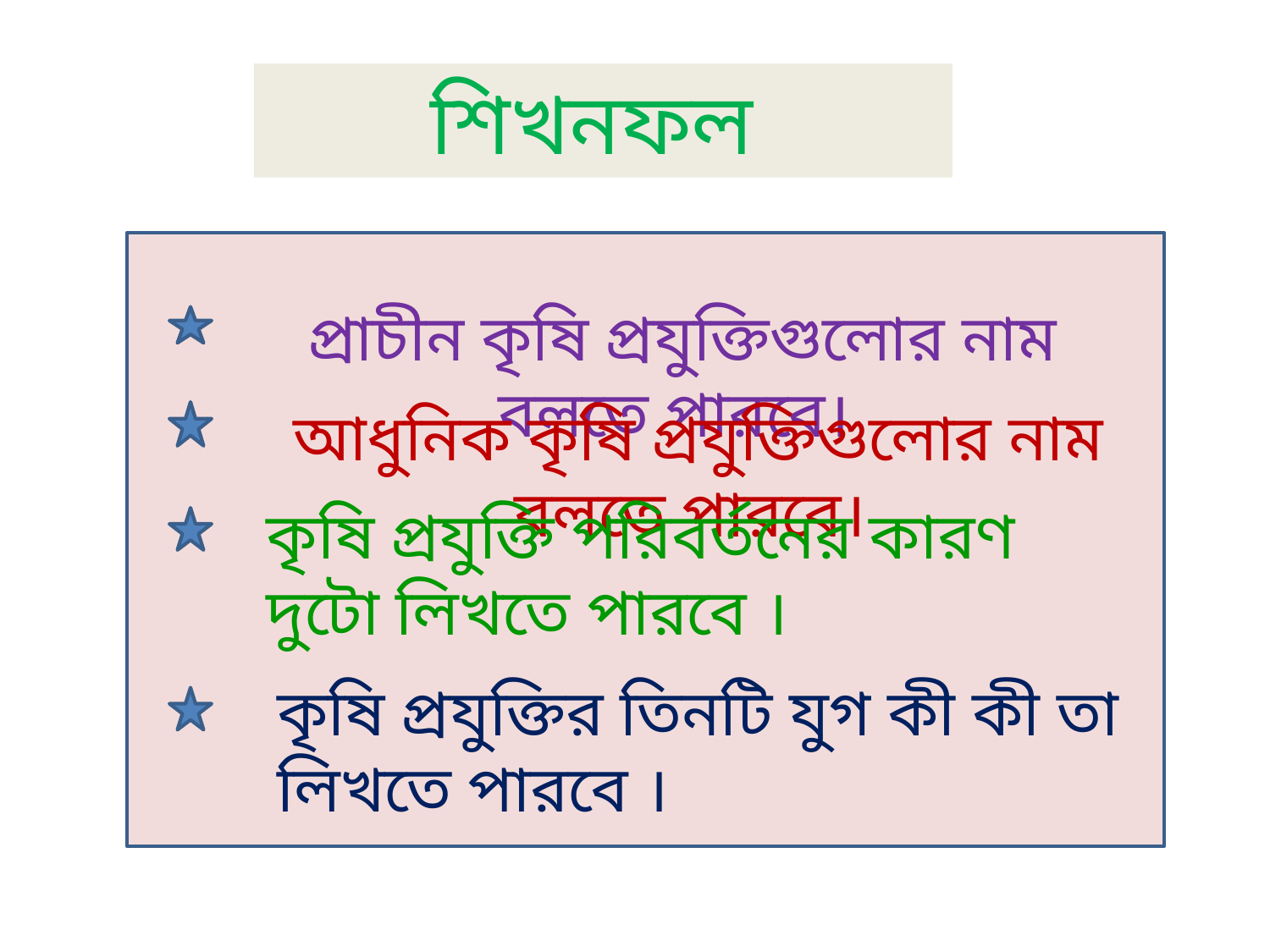

শিখনফল

প্রাচীন কৃষি প্রযুক্তিগুলোর নাম বলতে পারবে।

আধুনিক কৃষি প্রযুক্তিগুলোর নাম বলতে পারবে।

কৃষি প্রযুক্তি পরিবর্তনের কারণ দুটো লিখতে পারবে ।

কৃষি প্রযুক্তির তিনটি যুগ কী কী তা লিখতে পারবে ।